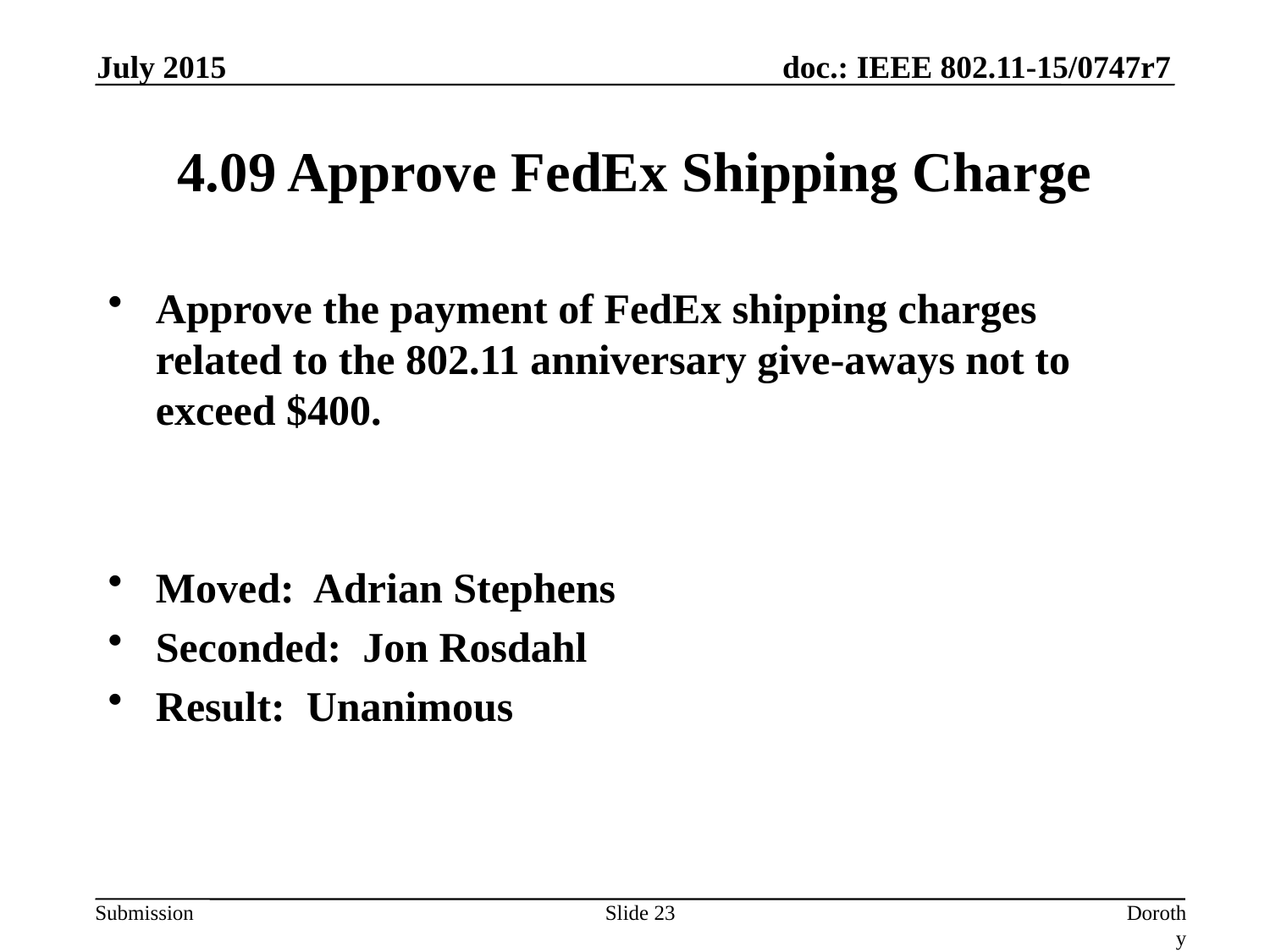

July 2015
# 4.09 Approve FedEx Shipping Charge
Approve the payment of FedEx shipping charges related to the 802.11 anniversary give-aways not to exceed $400.

Moved:  Adrian Stephens
Seconded:  Jon Rosdahl
Result:  Unanimous

Slide 23
Dorothy Stanley, HP-Aruba Networks